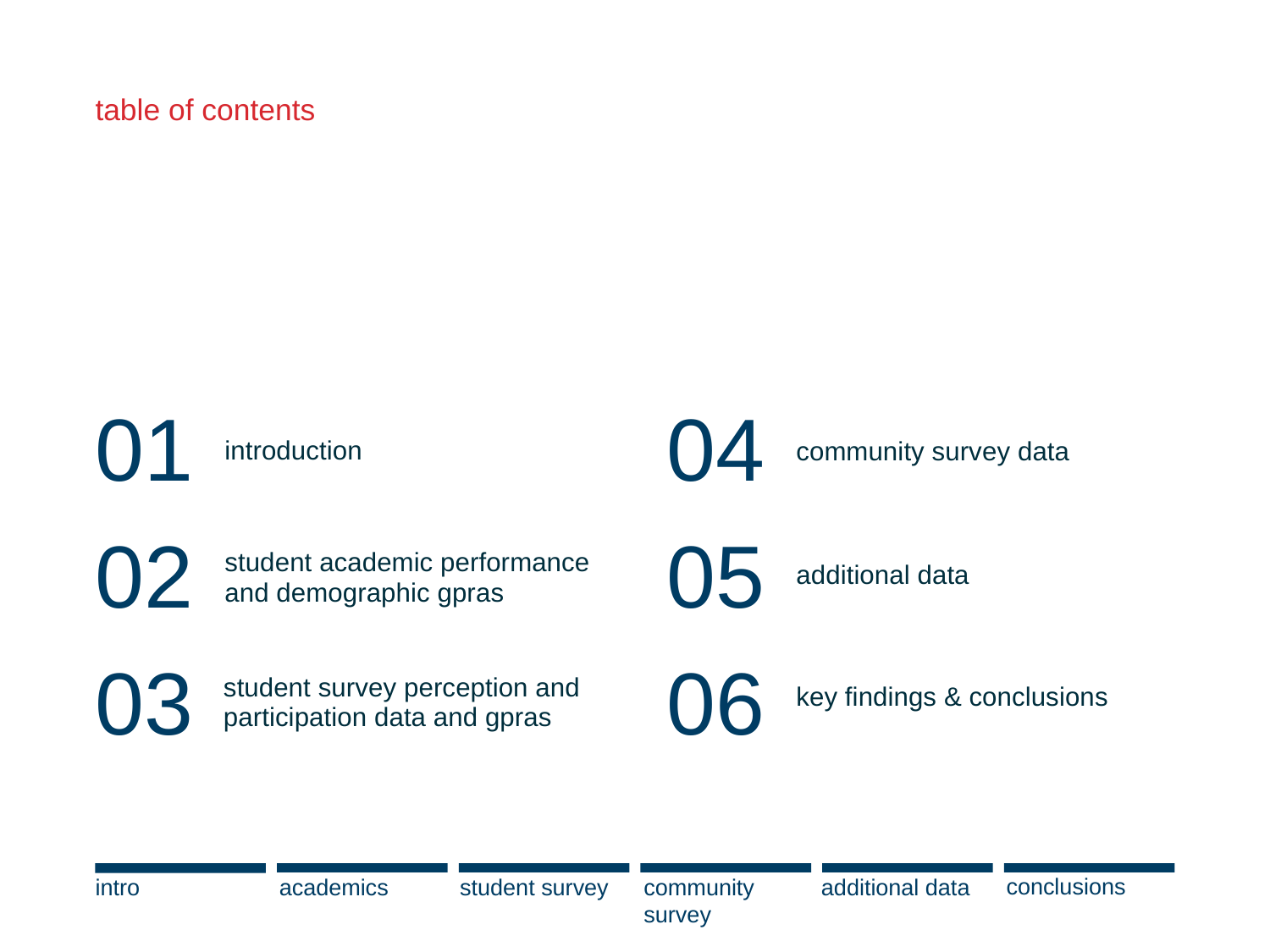

table of contents
introduction
community survey data
01
04
additional data
student academic performance and demographic gpras
02
05
key findings & conclusions
student survey perception and participation data and gpras
03
06

conclusions
additional data
academics
intro
student survey
community survey